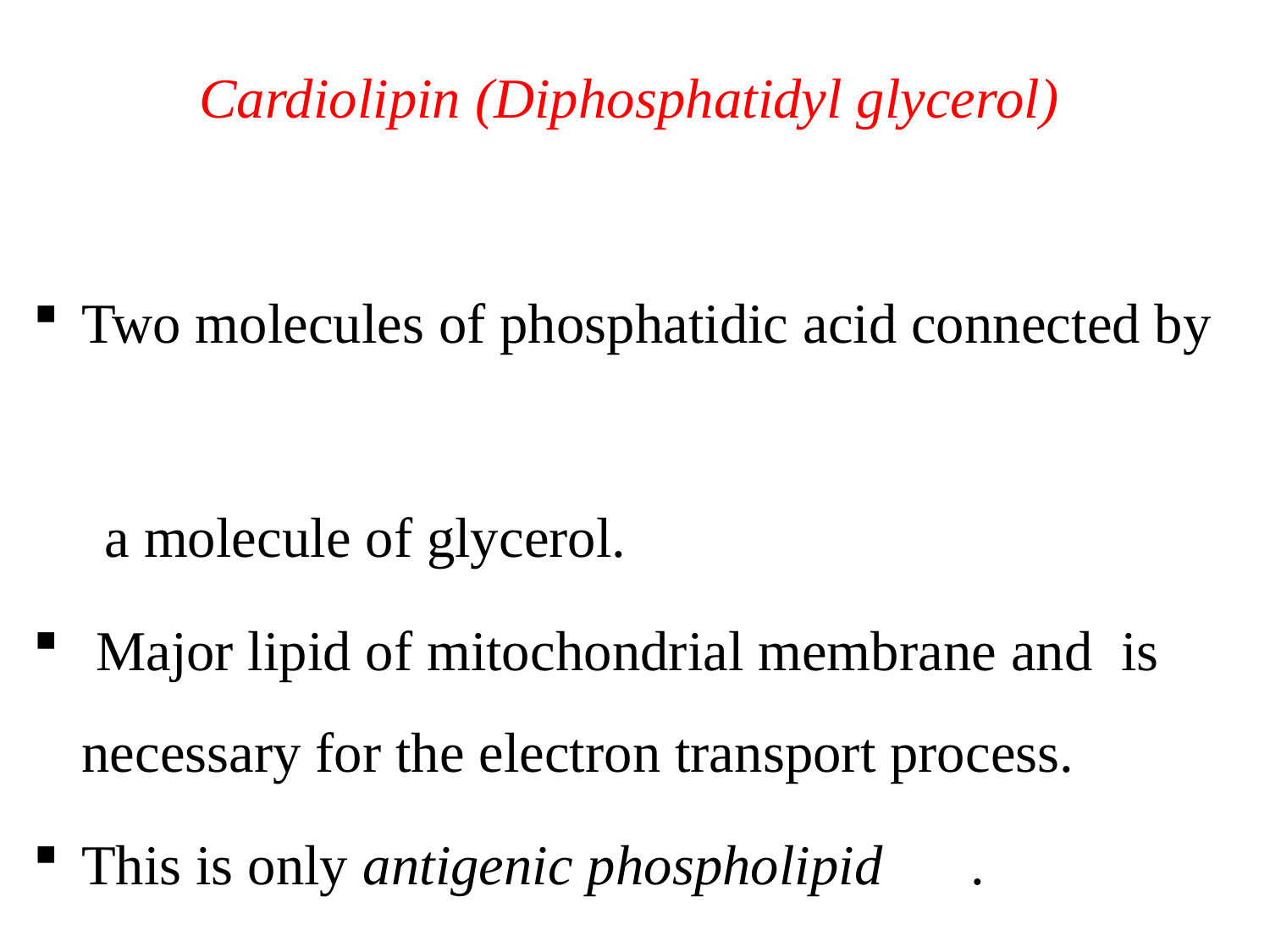

Cardiolipin (Diphosphatidyl glycerol)

Two molecules of phosphatidic acid connected by
     a molecule of glycerol.
 Major lipid of mitochondrial membrane and  is necessary for the electron transport process.
This is only antigenic phospholipid	.